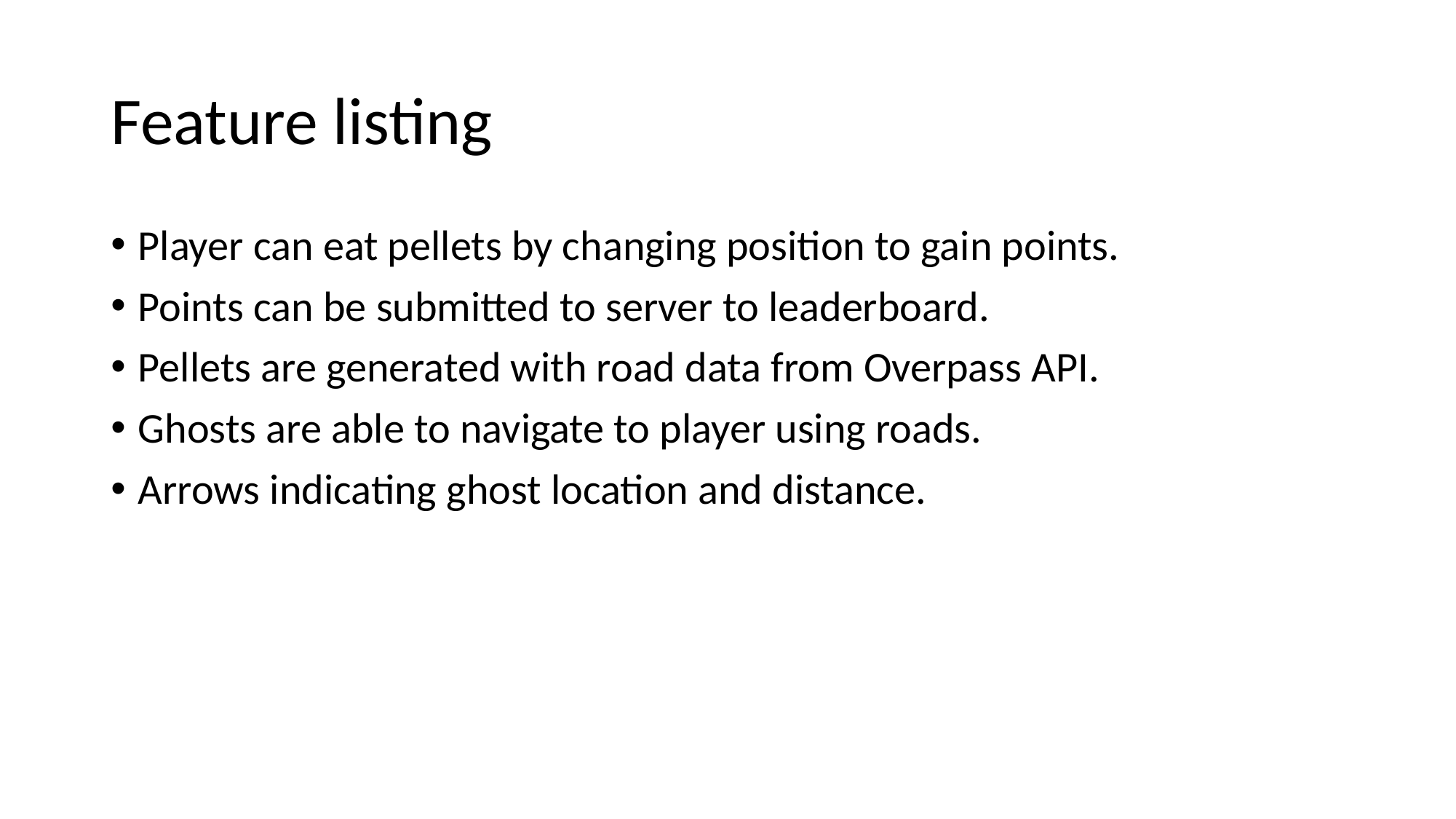

# Feature listing
Player can eat pellets by changing position to gain points.
Points can be submitted to server to leaderboard.
Pellets are generated with road data from Overpass API.
Ghosts are able to navigate to player using roads.
Arrows indicating ghost location and distance.